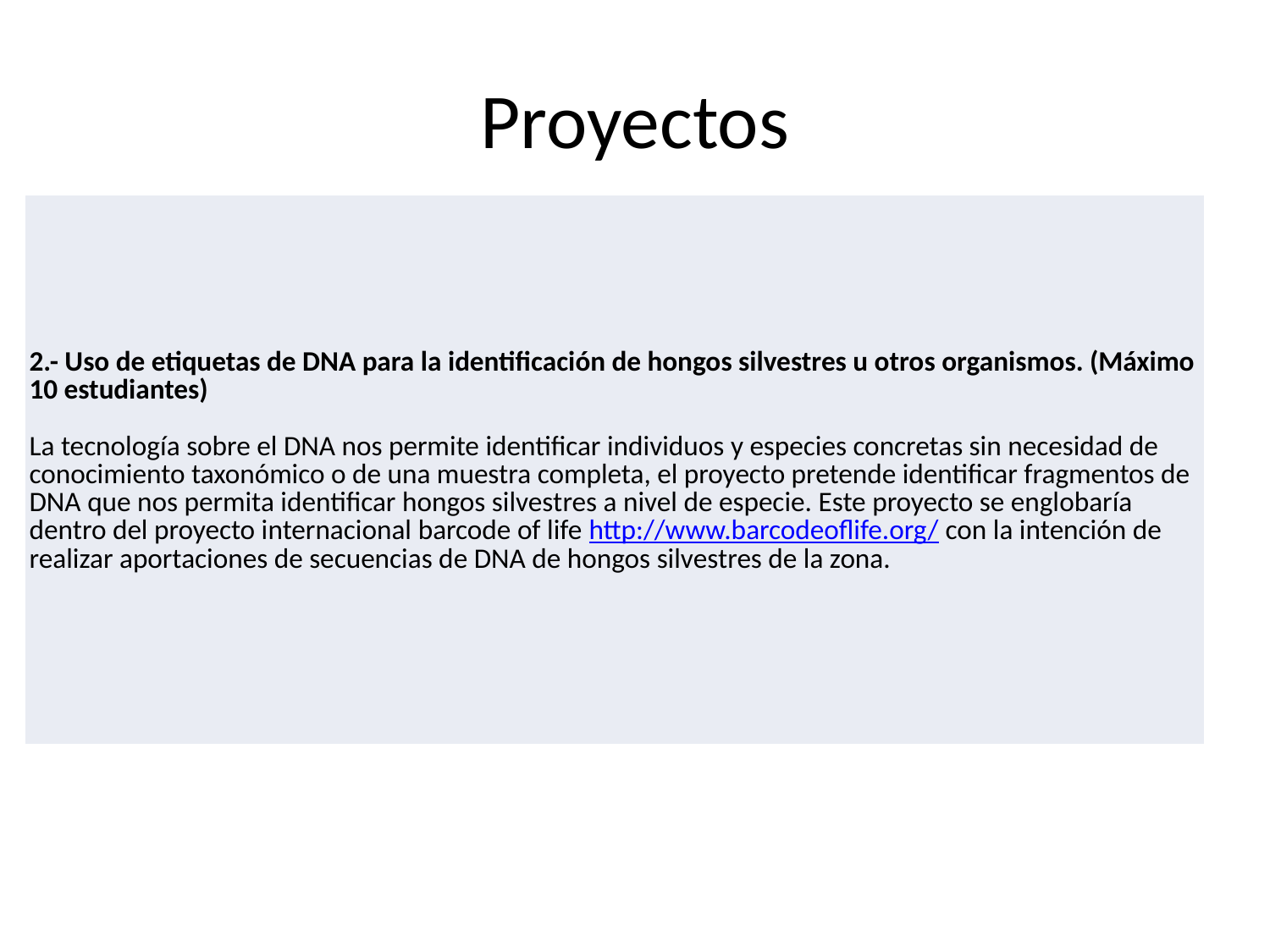

# Proyectos
| 2.- Uso de etiquetas de DNA para la identificación de hongos silvestres u otros organismos. (Máximo 10 estudiantes)   La tecnología sobre el DNA nos permite identificar individuos y especies concretas sin necesidad de conocimiento taxonómico o de una muestra completa, el proyecto pretende identificar fragmentos de DNA que nos permita identificar hongos silvestres a nivel de especie. Este proyecto se englobaría dentro del proyecto internacional barcode of life http://www.barcodeoflife.org/ con la intención de realizar aportaciones de secuencias de DNA de hongos silvestres de la zona. |
| --- |